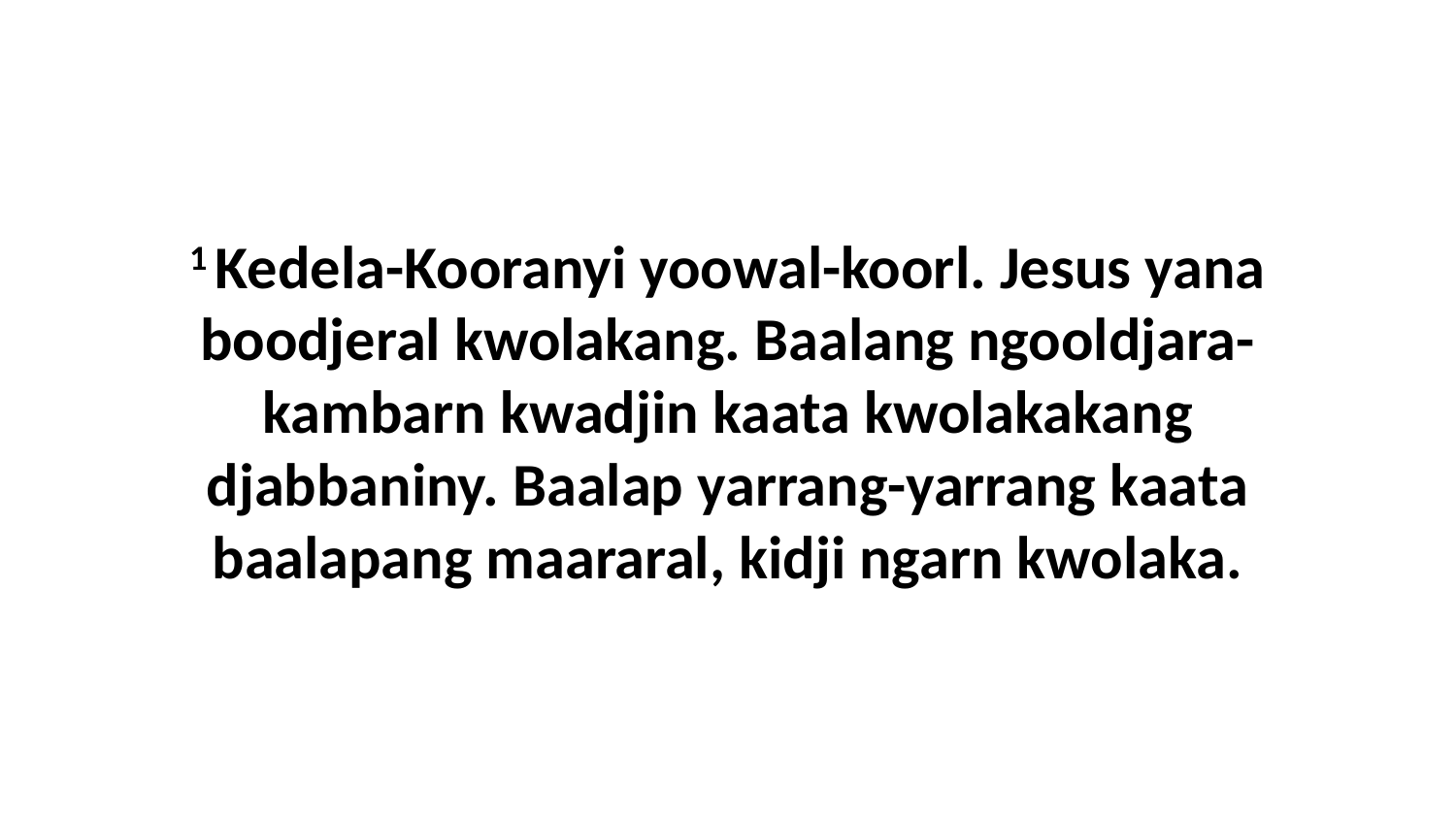

1 Kedela-Kooranyi yoowal-koorl. Jesus yana boodjeral kwolakang. Baalang ngooldjara-kambarn kwadjin kaata kwolakakang djabbaniny. Baalap yarrang-yarrang kaata baalapang maararal, kidji ngarn kwolaka.